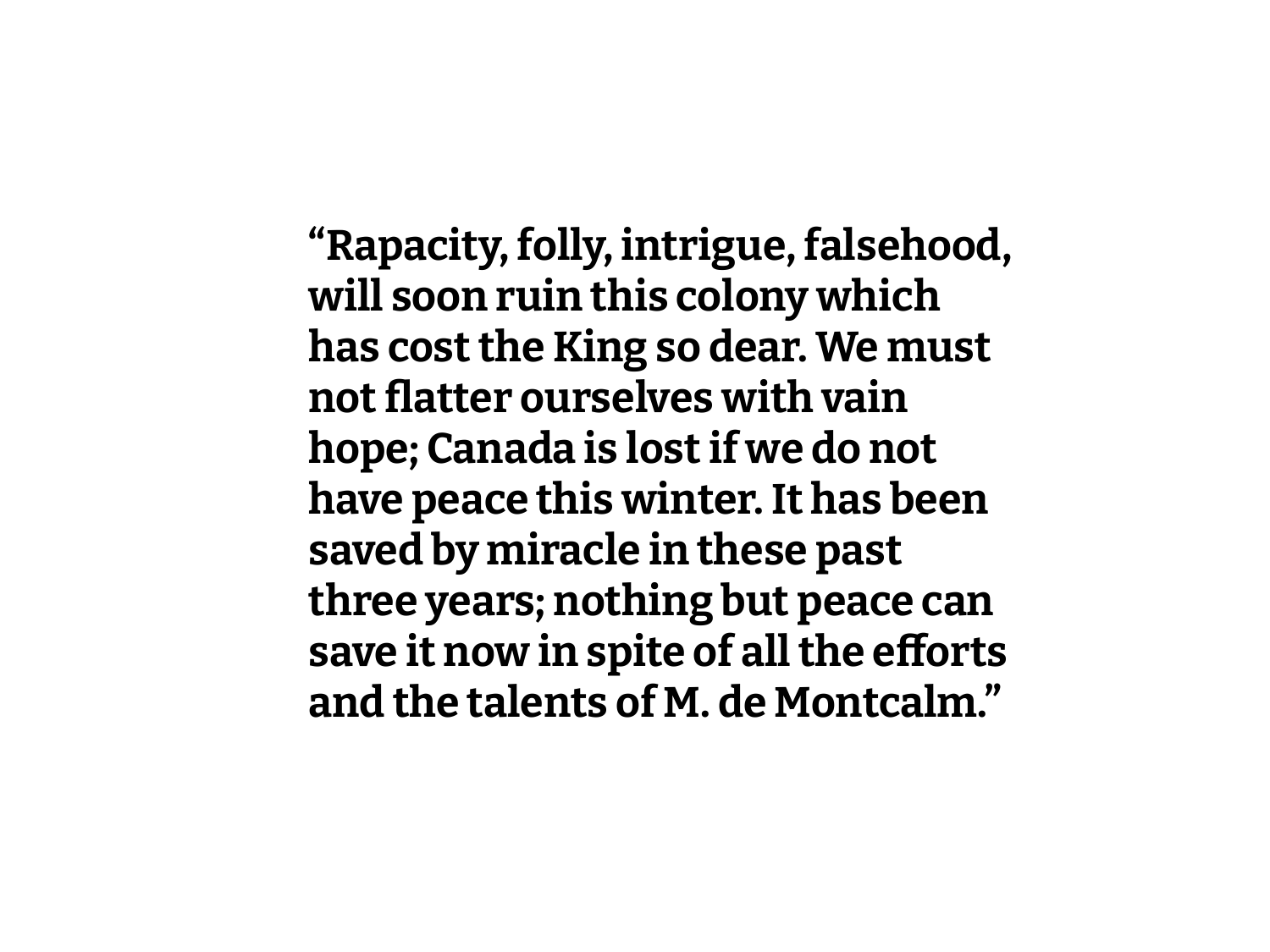

“Rapacity, folly, intrigue, falsehood, will soon ruin this colony which has cost the King so dear. We must not flatter ourselves with vain hope; Canada is lost if we do not have peace this winter. It has been saved by miracle in these past three years; nothing but peace can save it now in spite of all the efforts and the talents of M. de Montcalm.”